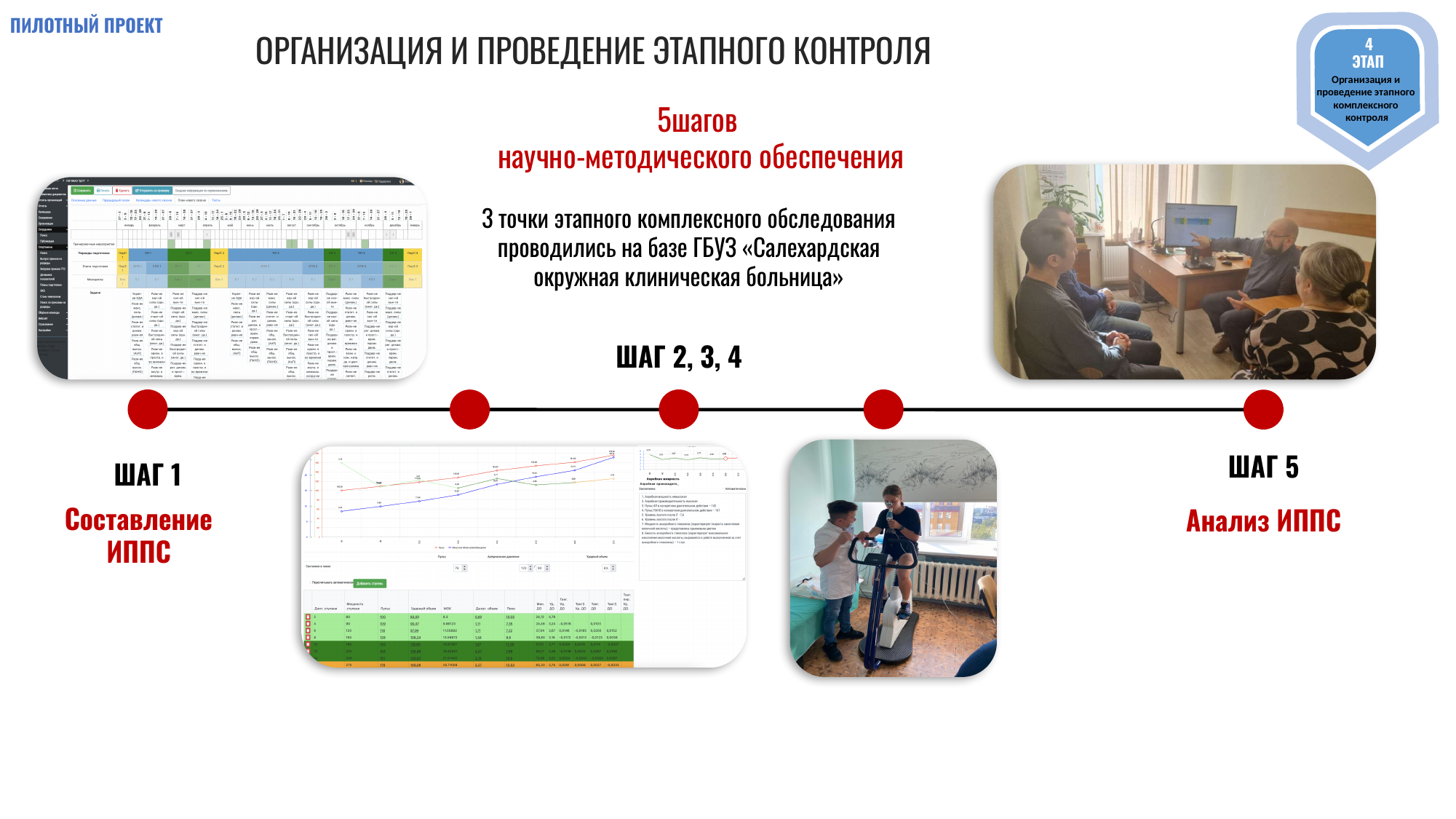

ПИЛОТНЫЙ ПРОЕКТ

ОРГАНИЗАЦИЯ И ПРОВЕДЕНИЕ ЭТАПНОГО КОНТРОЛЯ
4
ЭТАП
Организация и проведение этапного комплексного
 контроля
5шагов
научно-методического обеспечения

3 точки этапного комплексного обследования проводились на базе ГБУЗ «Салехардская окружная клиническая больница»
ШАГ 2, 3, 4

ШАГ 5
ШАГ 1
Составление ИППС
Анализ ИППС